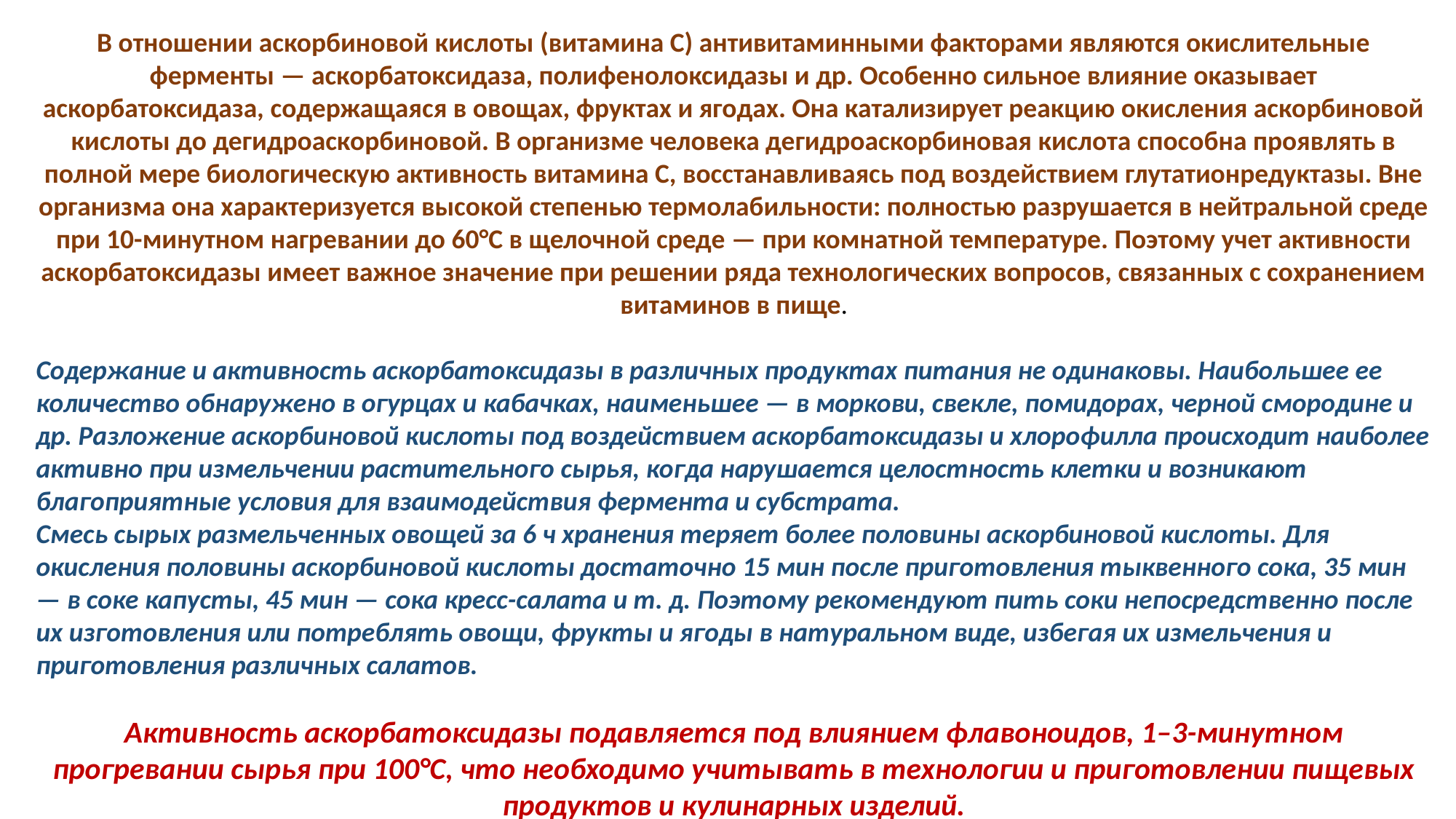

В отношении аскорбиновой кислоты (витамина С) антивитаминными факторами являются окислительные ферменты — аскорбатоксидаза, полифенолоксидазы и др. Особенно сильное влияние оказывает аскорбатоксидаза, содержащаяся в овощах, фруктах и ягодах. Она катализирует реакцию окисления аскорбиновой кислоты до дегидроаскорбиновой. В организме человека дегидроаскорбиновая кислота способна проявлять в полной мере биологическую активность витамина С, восстанавливаясь под воздействием глутатионредуктазы. Вне организма она характеризуется высокой степенью термолабильности: полностью разрушается в нейтральной среде при 10-минутном нагревании до 60°С в щелочной среде — при комнатной температуре. Поэтому учет активности аскорбатоксидазы имеет важное значение при решении ряда технологических вопросов, связанных с сохранением витаминов в пище.

Содержание и активность аскорбатоксидазы в различных продуктах питания не одинаковы. Наибольшее ее количество обнаружено в огурцах и кабачках, наименьшее — в моркови, свекле, помидорах, черной смородине и др. Разложение аскорбиновой кислоты под воздействием аскорбатоксидазы и хлорофилла происходит наиболее активно при измельчении растительного сырья, когда нарушается целостность клетки и возникают благоприятные условия для взаимодействия фермента и субстрата.
Смесь сырых размельченных овощей за 6 ч хранения теряет более половины аскорбиновой кислоты. Для окисления половины аскорбиновой кислоты достаточно 15 мин после приготовления тыквенного сока, 35 мин — в соке капусты, 45 мин — сока кресс-салата и т. д. Поэтому рекомендуют пить соки непосредственно после их изготовления или потреблять овощи, фрукты и ягоды в натуральном виде, избегая их измельчения и приготовления различных салатов.

Активность аскорбатоксидазы подавляется под влиянием флавоноидов, 1–3-минутном прогревании сырья при 100°С, что необходимо учитывать в технологии и приготовлении пищевых продуктов и кулинарных изделий.